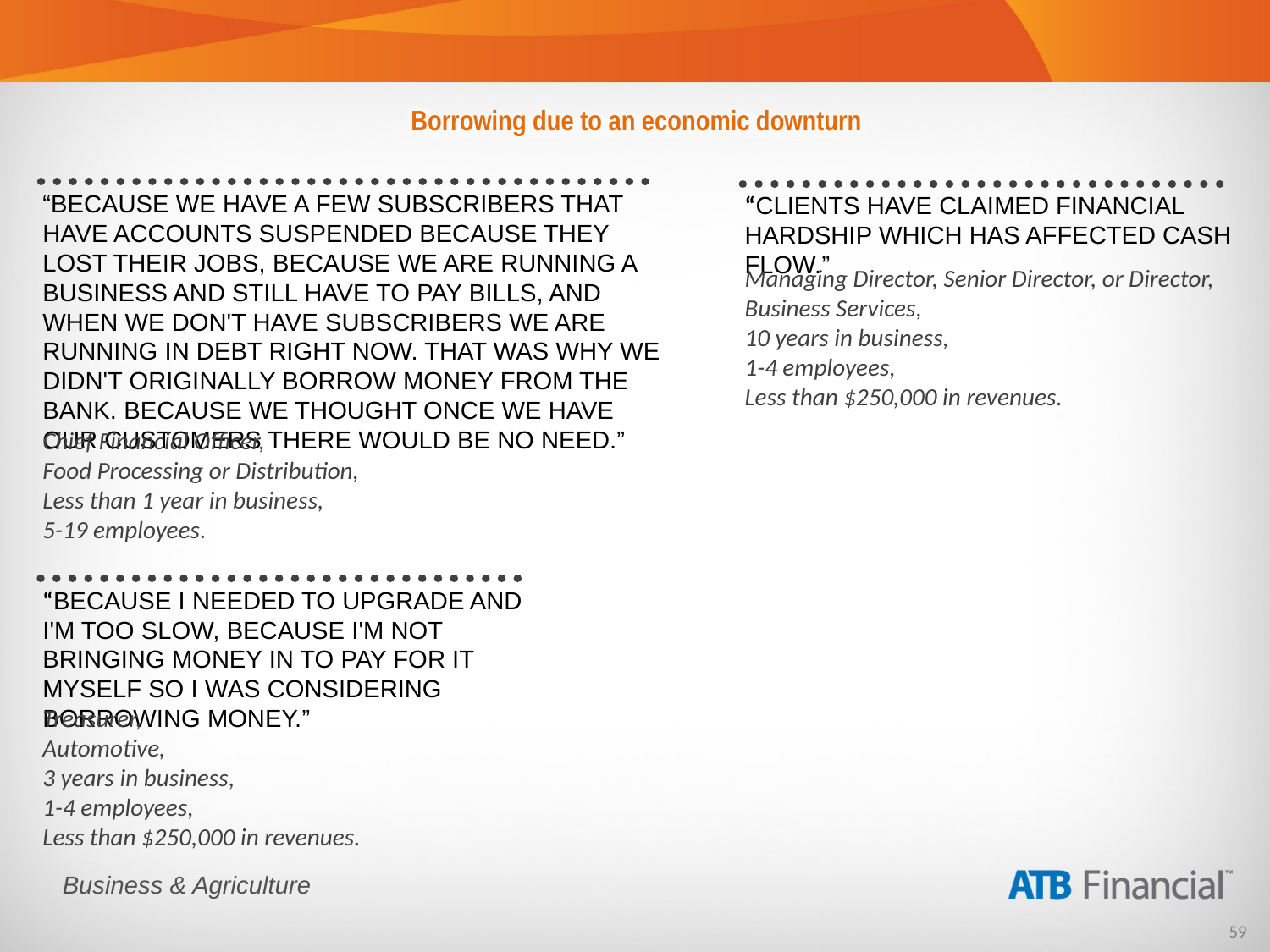

Borrowing due to an economic downturn
“BECAUSE WE HAVE A FEW SUBSCRIBERS THAT HAVE ACCOUNTS SUSPENDED BECAUSE THEY LOST THEIR JOBS, BECAUSE WE ARE RUNNING A BUSINESS AND STILL HAVE TO PAY BILLS, AND WHEN WE DON'T HAVE SUBSCRIBERS WE ARE RUNNING IN DEBT RIGHT NOW. THAT WAS WHY WE DIDN'T ORIGINALLY BORROW MONEY FROM THE BANK. BECAUSE WE THOUGHT ONCE WE HAVE OUR CUSTOMERS THERE WOULD BE NO NEED.”
“CLIENTS HAVE CLAIMED FINANCIAL HARDSHIP WHICH HAS AFFECTED CASH FLOW.”
Managing Director, Senior Director, or Director,
Business Services,
10 years in business,
1-4 employees,
Less than $250,000 in revenues.
Chief Financial Officer,
Food Processing or Distribution,
Less than 1 year in business,
5-19 employees.
“BECAUSE I NEEDED TO UPGRADE AND I'M TOO SLOW, BECAUSE I'M NOT BRINGING MONEY IN TO PAY FOR IT MYSELF SO I WAS CONSIDERING BORROWING MONEY.”
Treasurer,
Automotive,
3 years in business,
1-4 employees,
Less than $250,000 in revenues.